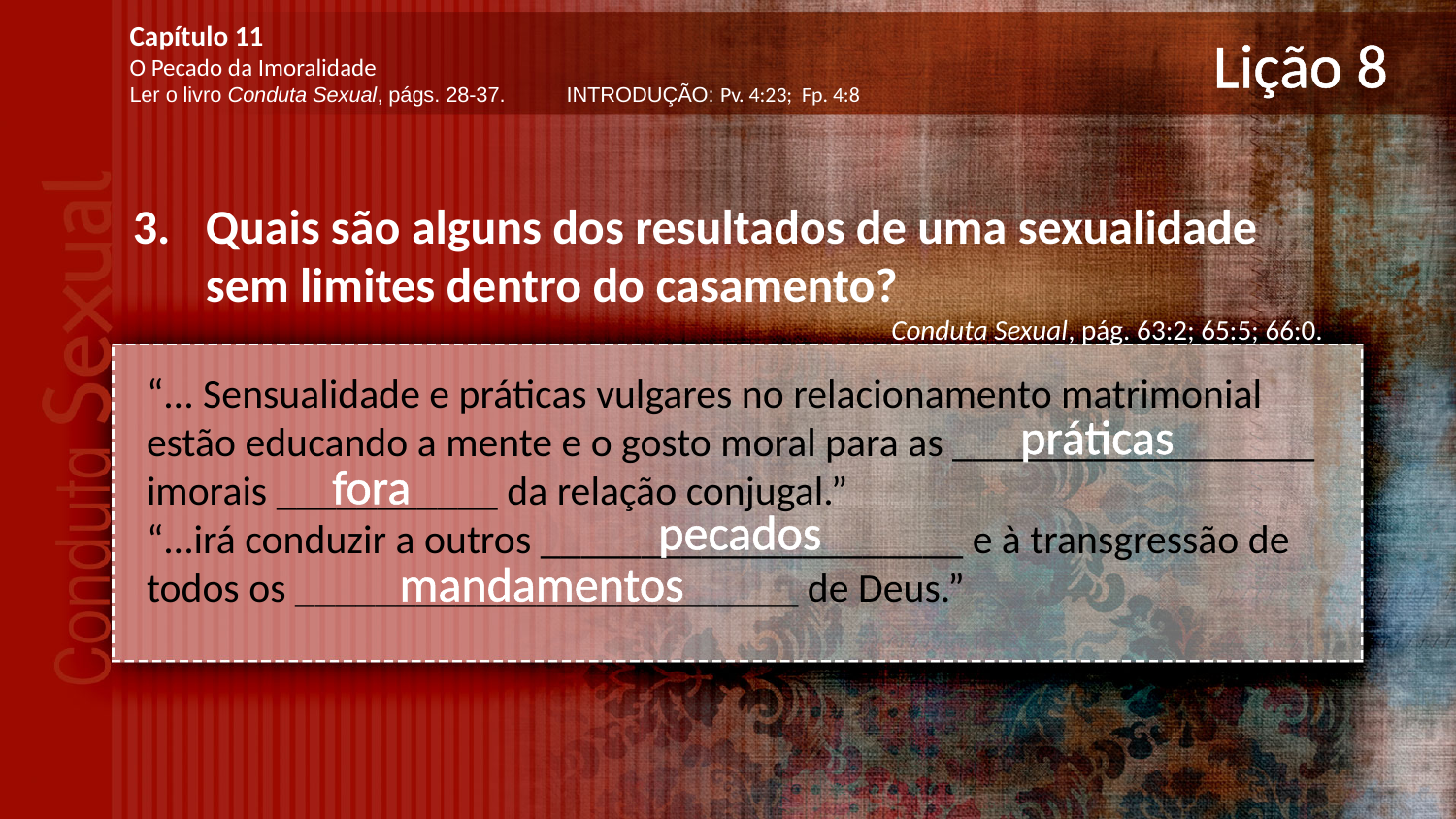

Capítulo 11
O Pecado da Imoralidade
Ler o livro Conduta Sexual, págs. 28-37.	INTRODUÇÃO: Pv. 4:23;  Fp. 4:8
# Lição 8
Quais são alguns dos resultados de uma sexualidade sem limites dentro do casamento?
Conduta Sexual, pág. 63:2; 65:5; 66:0.
“... Sensualidade e práticas vulgares no relacionamento matrimonial estão educando a mente e o gosto moral para as __________________ imorais ___________ da relação conjugal.”
“...irá conduzir a outros _____________________ e à transgressão de todos os _________________________ de Deus.”
práticas
fora
pecados
mandamentos